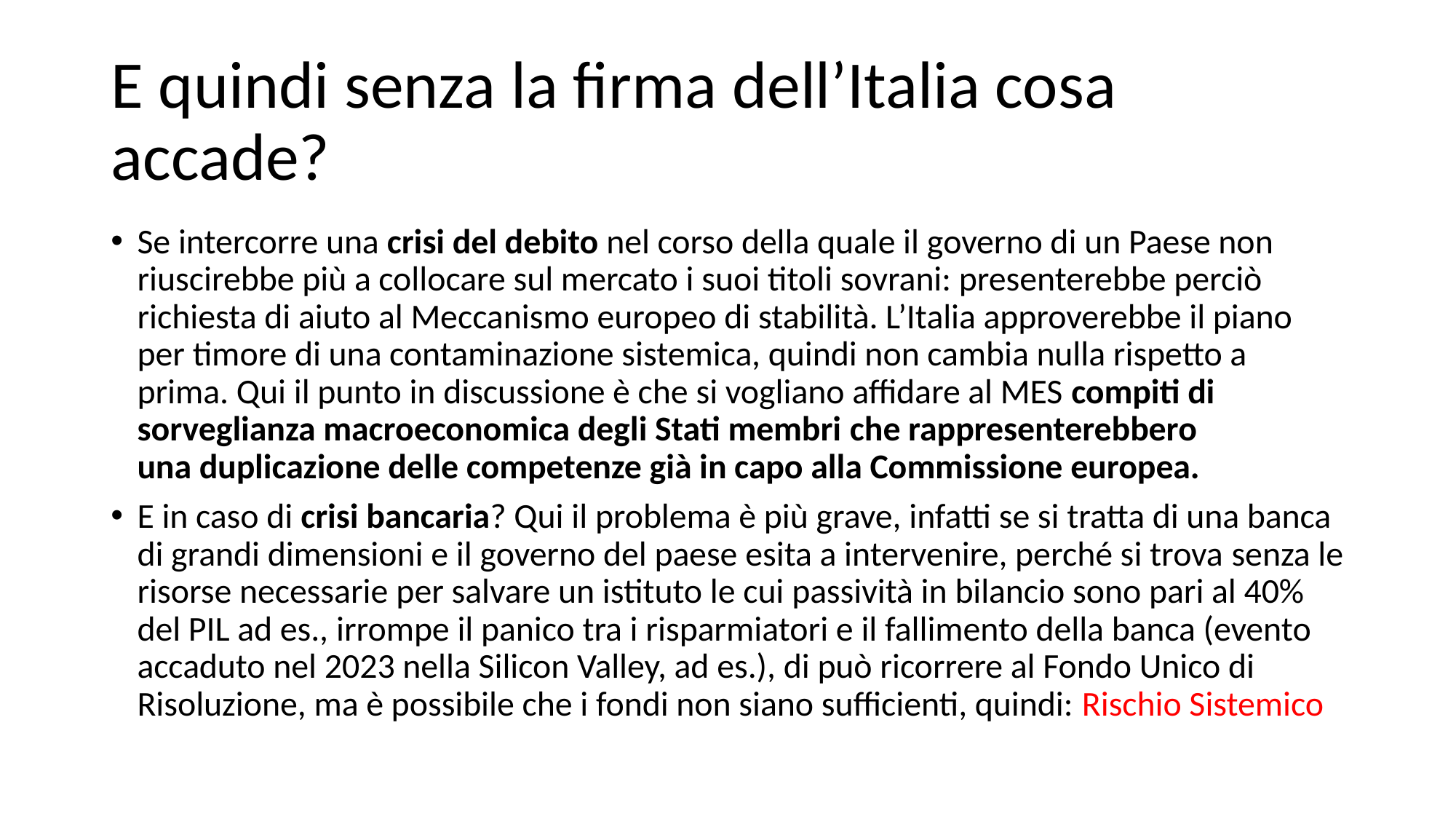

# E quindi senza la firma dell’Italia cosa accade?
Se intercorre una crisi del debito nel corso della quale il governo di un Paese non riuscirebbe più a collocare sul mercato i suoi titoli sovrani: presenterebbe perciò richiesta di aiuto al Meccanismo europeo di stabilità. L’Italia approverebbe il piano per timore di una contaminazione sistemica, quindi non cambia nulla rispetto a prima. Qui il punto in discussione è che si vogliano affidare al MES compiti di sorveglianza macroeconomica degli Stati membri che rappresenterebbero una duplicazione delle competenze già in capo alla Commissione europea.
E in caso di crisi bancaria? Qui il problema è più grave, infatti se si tratta di una banca di grandi dimensioni e il governo del paese esita a intervenire, perché si trova senza le risorse necessarie per salvare un istituto le cui passività in bilancio sono pari al 40% del PIL ad es., irrompe il panico tra i risparmiatori e il fallimento della banca (evento accaduto nel 2023 nella Silicon Valley, ad es.), di può ricorrere al Fondo Unico di Risoluzione, ma è possibile che i fondi non siano sufficienti, quindi: Rischio Sistemico